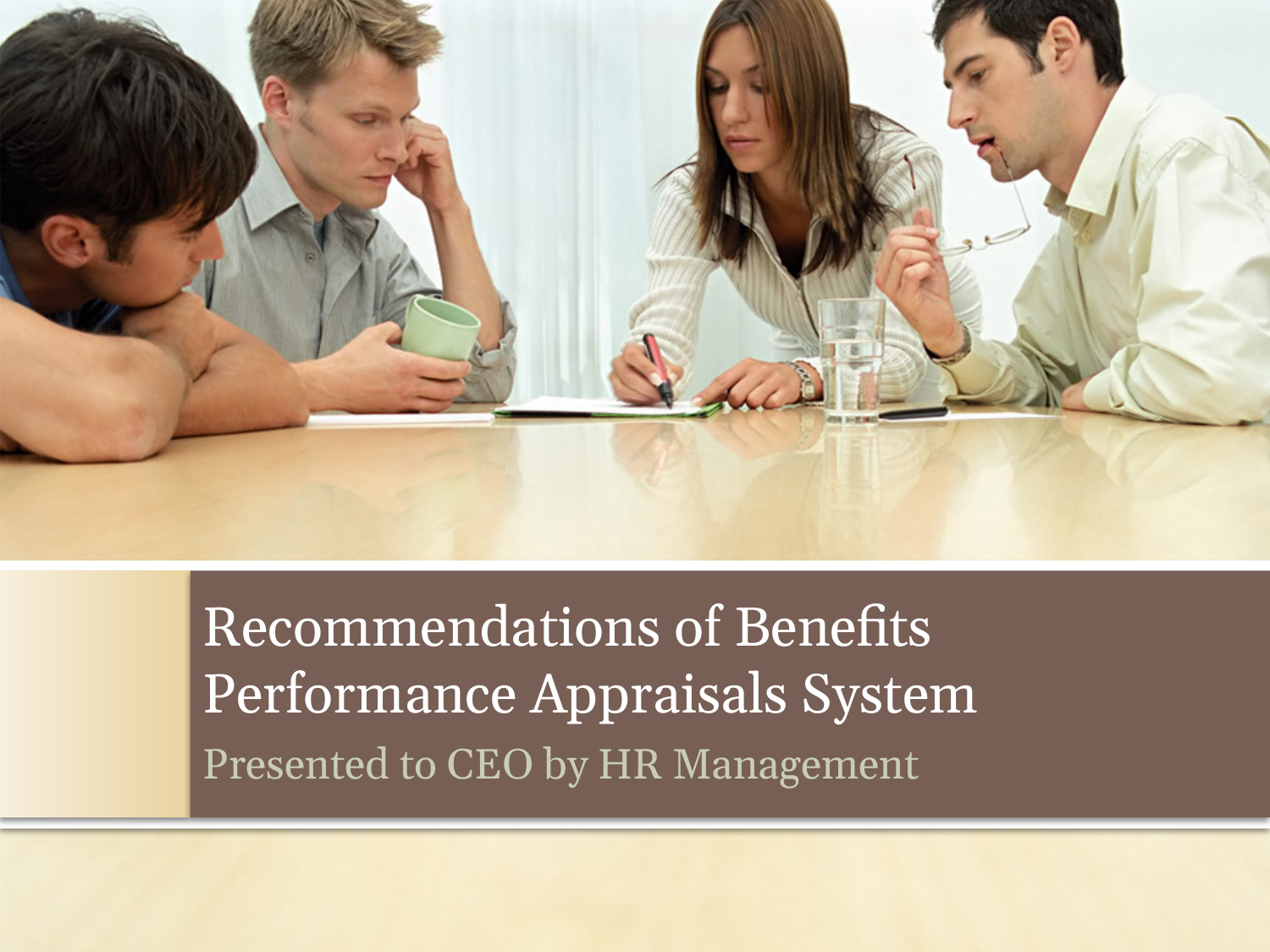

# Recommendations of Benefits  Performance Appraisals System
Presented to CEO by HR Management